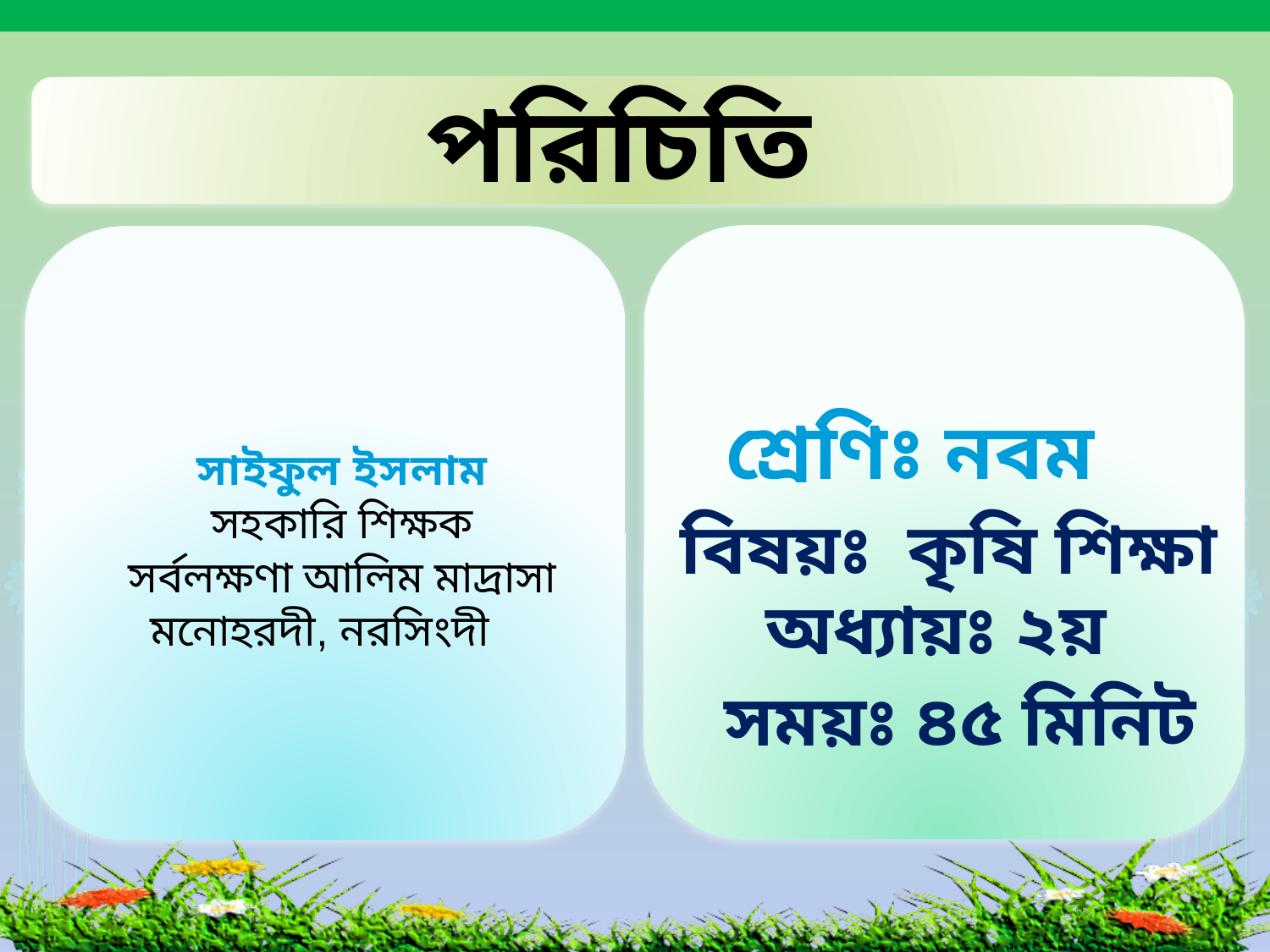

পরিচিতি

শ্রেণিঃ নবম
সাইফুল ইসলাম
সহকারি শিক্ষক
সর্বলক্ষণা আলিম মাদ্রাসা
মনোহরদী, নরসিংদী

বিষয়ঃ  কৃষি শিক্ষা
অধ্যায়ঃ ২য়
সময়ঃ ৪৫ মিনিট